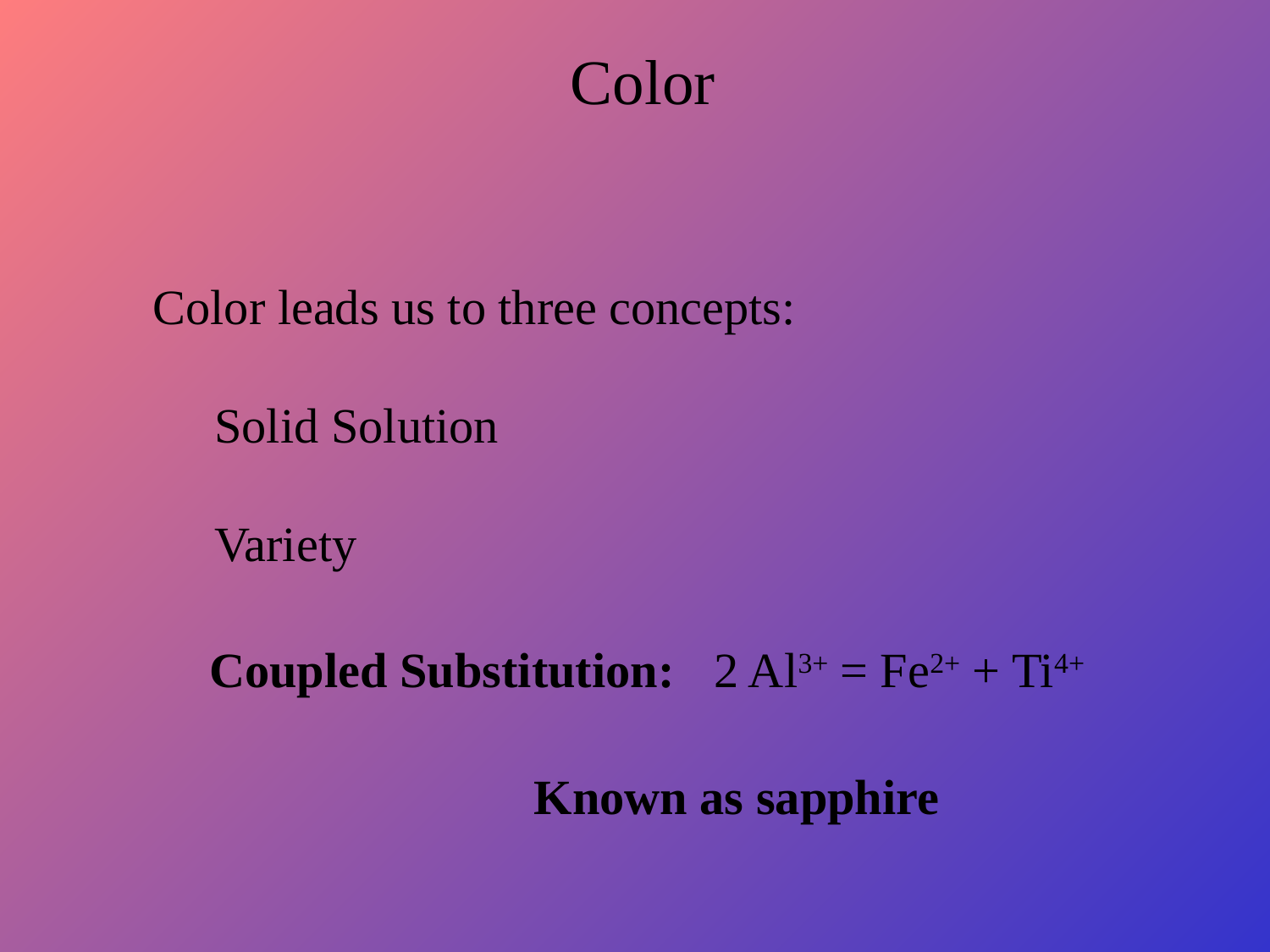

# Color
Color leads us to three concepts:

     Solid Solution

     Variety

     Coupled Substitution:    2 Al3+ = Fe2+ + Ti4+

			Known as sapphire